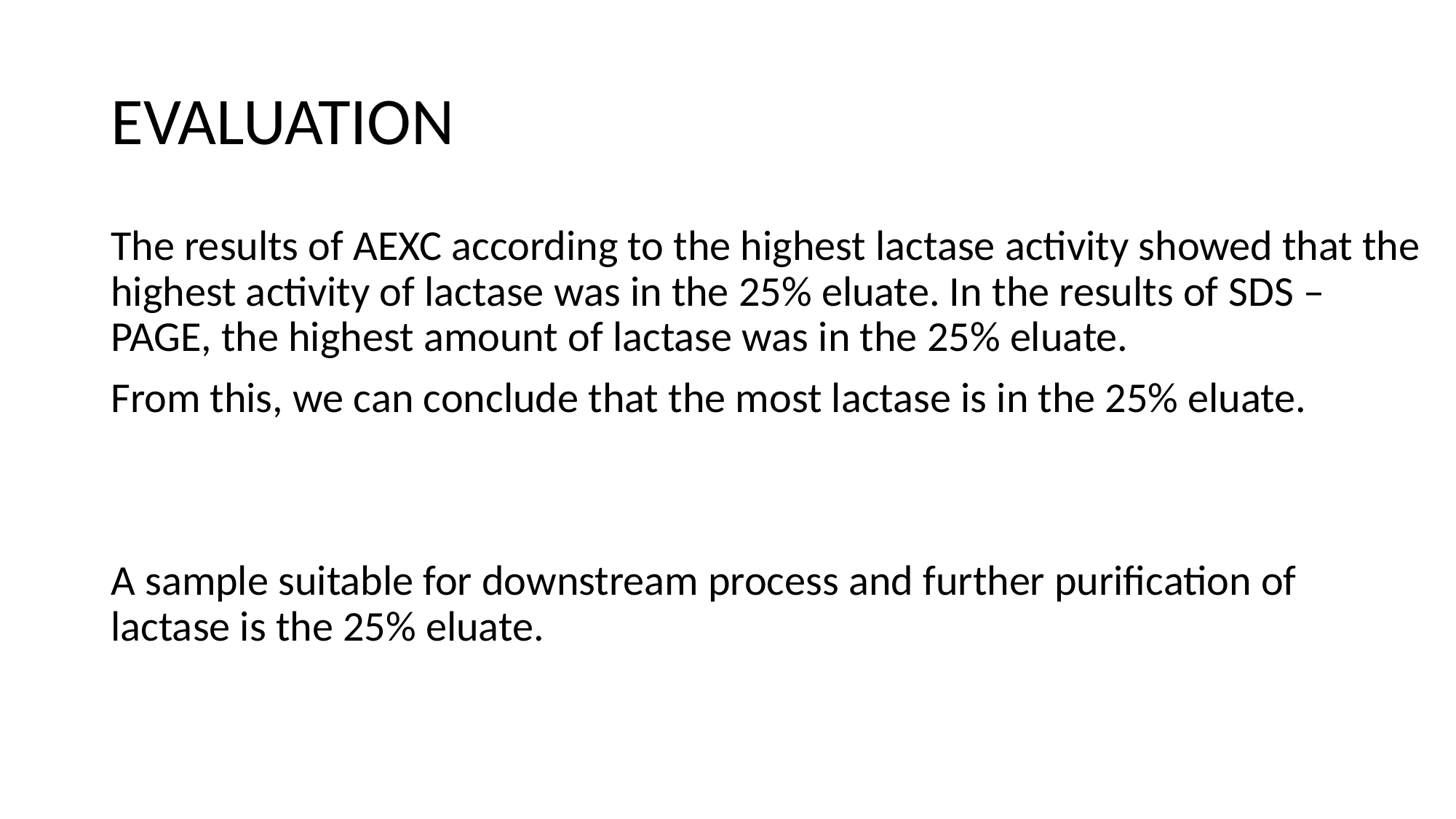

# EVALUATION
The results of AEXC according to the highest lactase activity showed that the highest activity of lactase was in the 25% eluate. In the results of SDS – PAGE, the highest amount of lactase was in the 25% eluate.
From this, we can conclude that the most lactase is in the 25% eluate.

A sample suitable for downstream process and further purification of lactase is the 25% eluate.